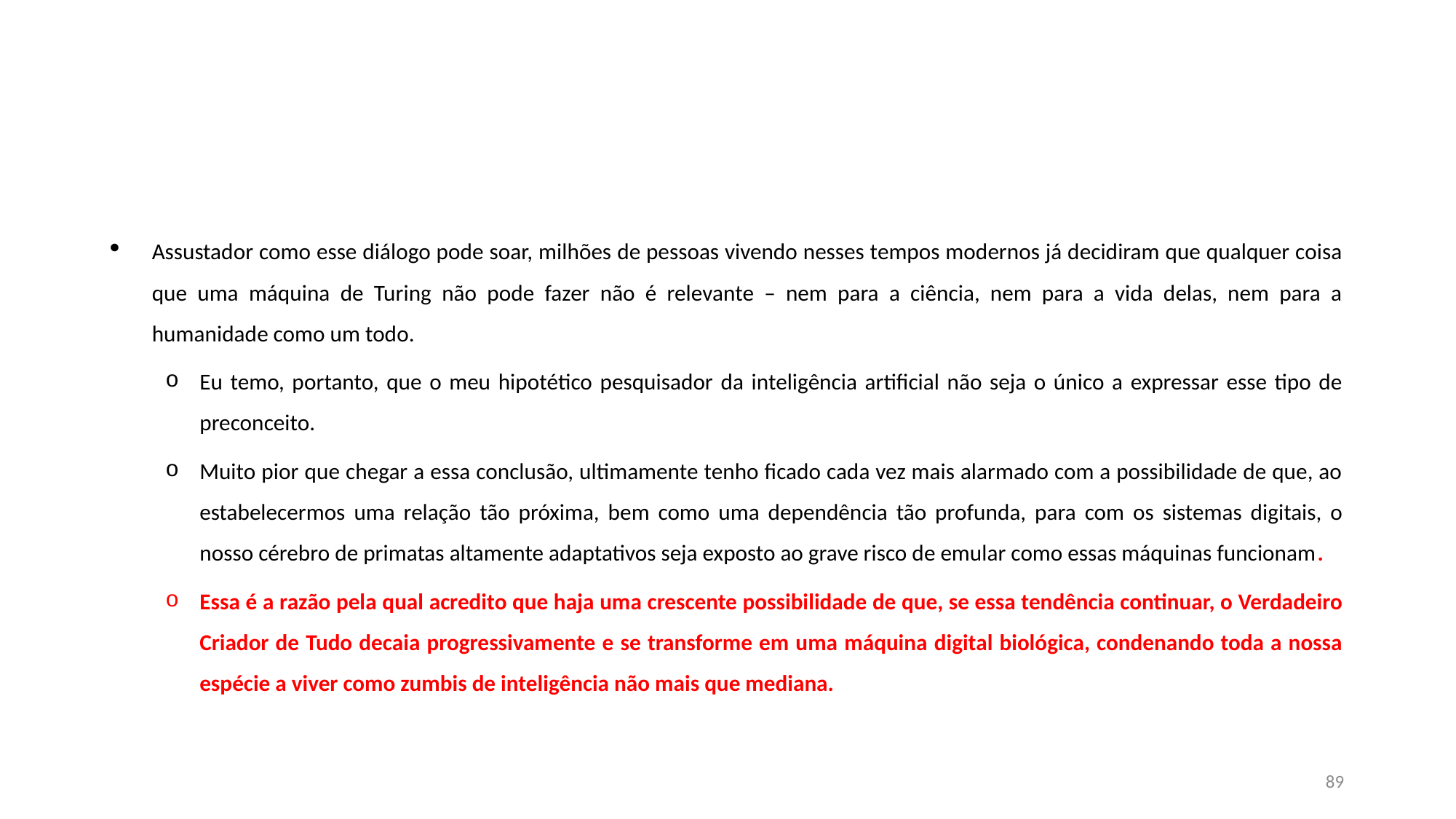

#
Assustador como esse diálogo pode soar, milhões de pessoas vivendo nesses tempos modernos já decidiram que qualquer coisa que uma máquina de Turing não pode fazer não é relevante – nem para a ciência, nem para a vida delas, nem para a humanidade como um todo.
Eu temo, portanto, que o meu hipotético pesquisador da inteligência artificial não seja o único a expressar esse tipo de preconceito.
Muito pior que chegar a essa conclusão, ultimamente tenho ficado cada vez mais alarmado com a possibilidade de que, ao estabelecermos uma relação tão próxima, bem como uma dependência tão profunda, para com os sistemas digitais, o nosso cérebro de primatas altamente adaptativos seja exposto ao grave risco de emular como essas máquinas funcionam.
Essa é a razão pela qual acredito que haja uma crescente possibilidade de que, se essa tendência continuar, o Verdadeiro Criador de Tudo decaia progressivamente e se transforme em uma máquina digital biológica, condenando toda a nossa espécie a viver como zumbis de inteligência não mais que mediana.

89